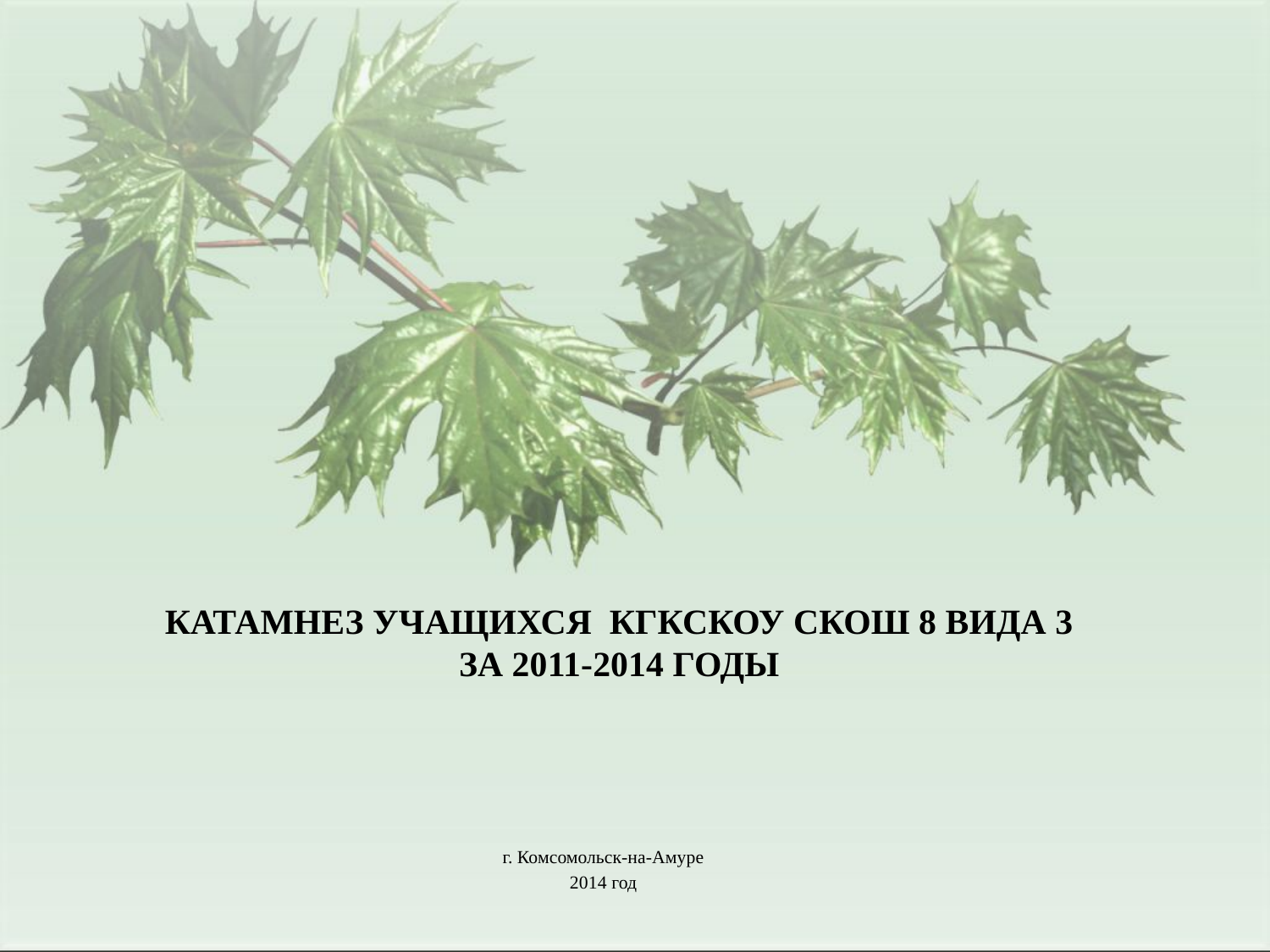

# КАТАМНЕЗ УЧАЩИХСЯ  КГКСКОУ СКОШ 8 вида 3 за 2011-2014 годы

г. Комсомольск-на-Амуре
2014 год